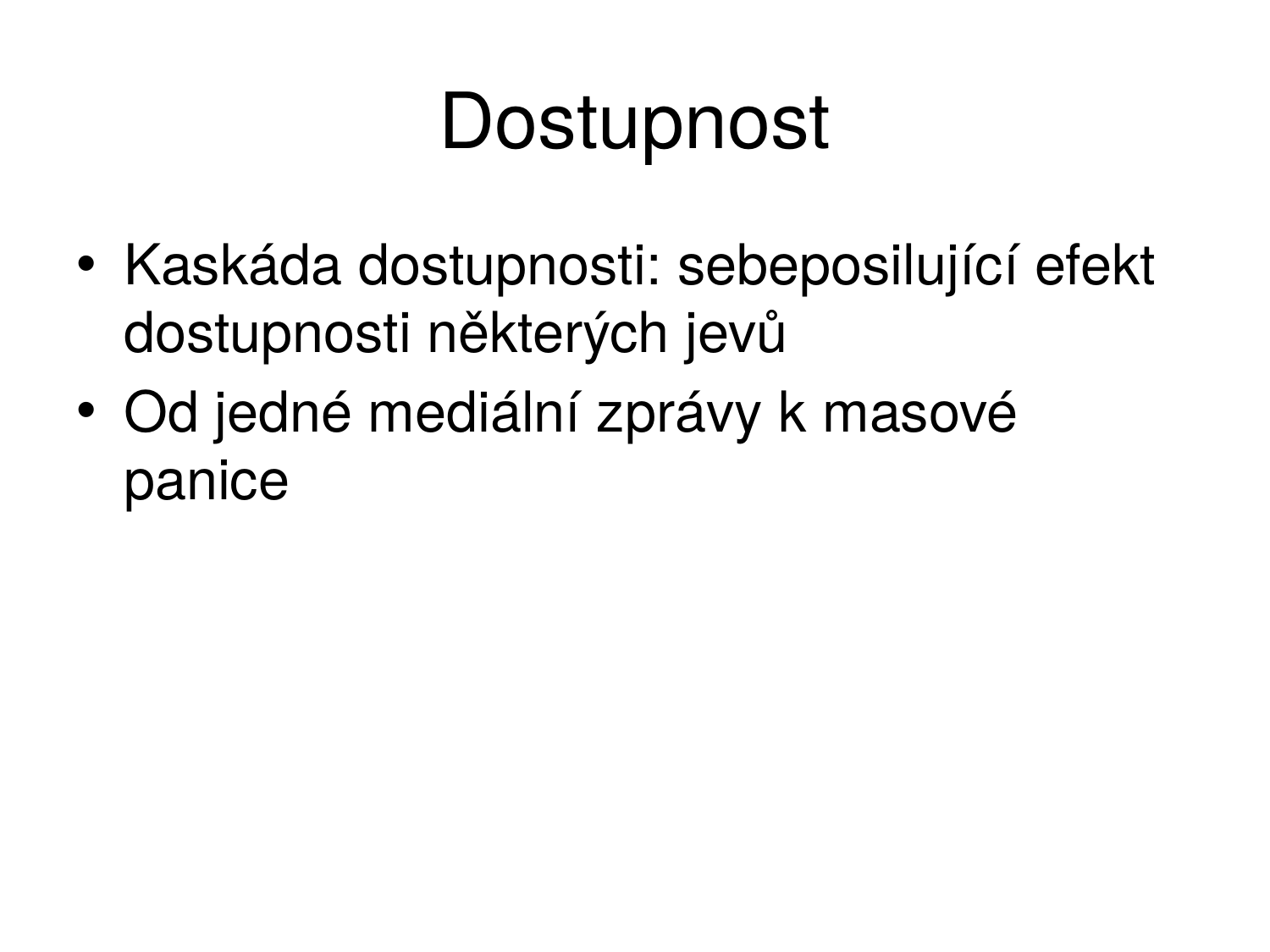

# Dostupnost
Kaskáda dostupnosti: sebeposilující efekt dostupnosti některých jevů
Od jedné mediální zprávy k masové panice